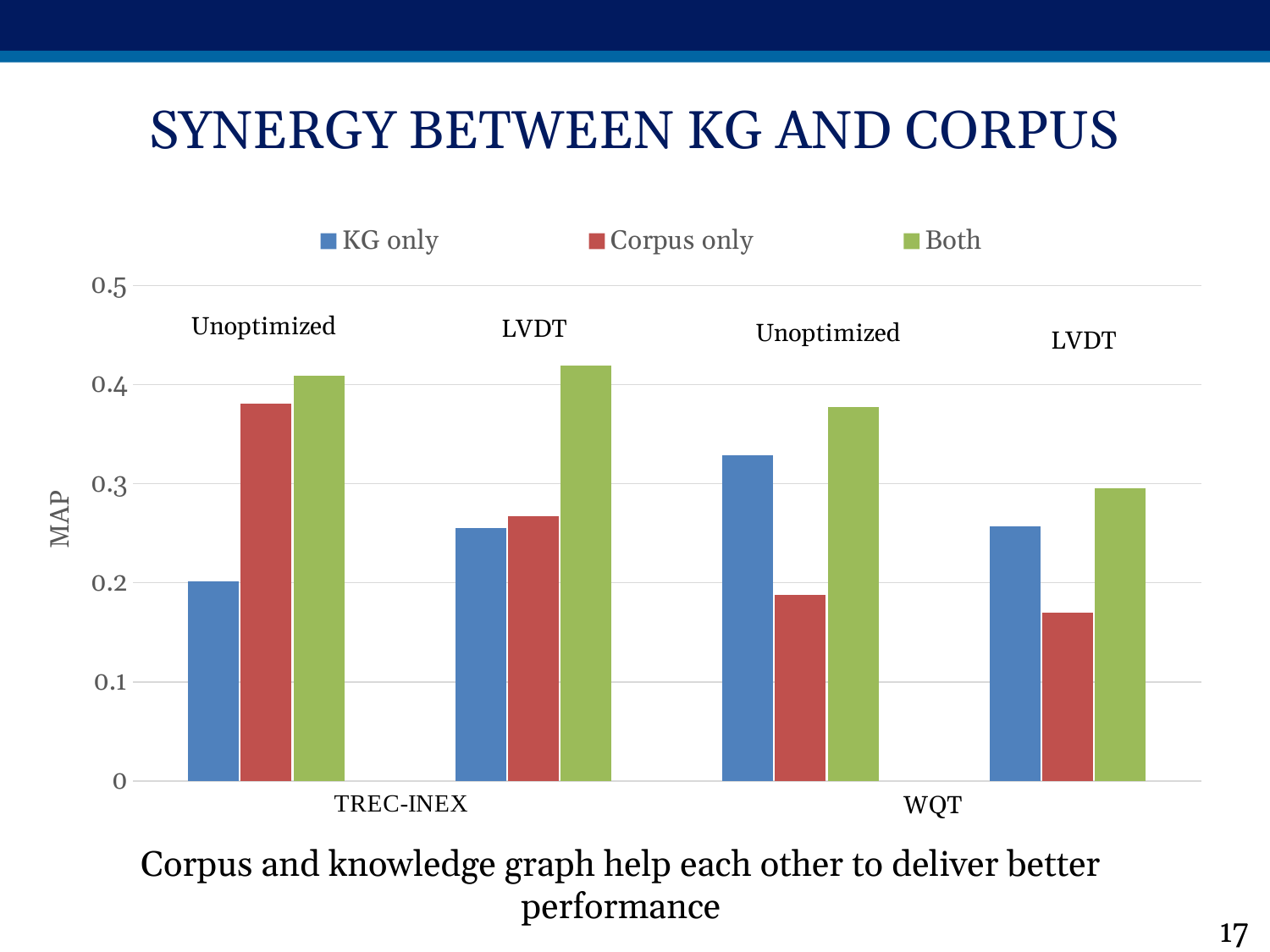

# Synergy Between KG and Corpus

### Chart

| Category | KG only | Corpus only | Both |
|---|---|---|---|
| TREC-INEX Unoptimized | 0.201 | 0.381 | 0.409 |
| TREC-INEX LVDT | 0.255 | 0.267 | 0.419 |
| WQT Unoptimized | 0.329 | 0.188 | 0.377 |
| WQT LVDT | 0.257 | 0.17 | 0.295 |
Corpus and knowledge graph help each other to deliver better performance